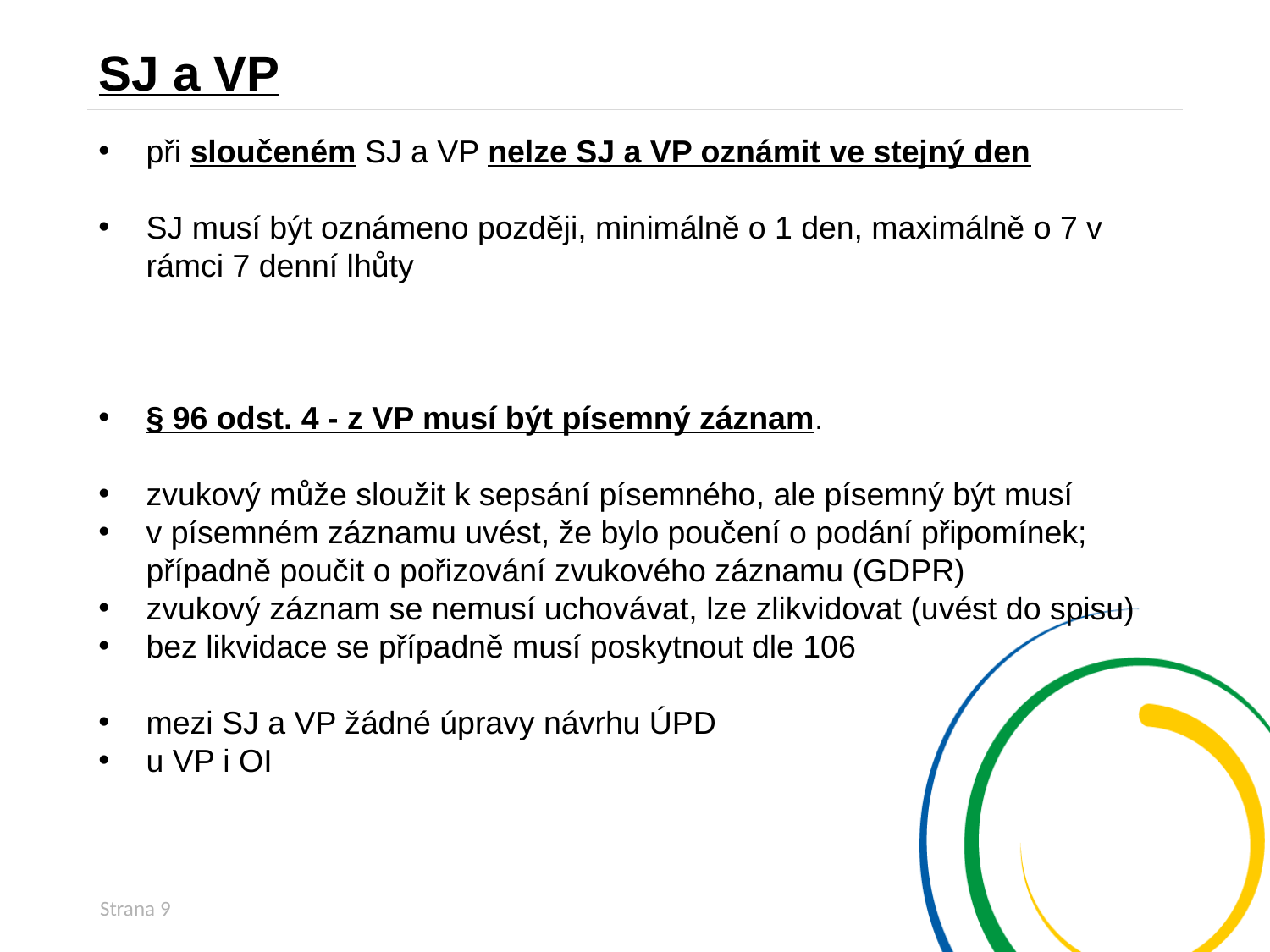

SJ a VP
při sloučeném SJ a VP nelze SJ a VP oznámit ve stejný den

SJ musí být oznámeno později, minimálně o 1 den, maximálně o 7 v rámci 7 denní lhůty

§ 96 odst. 4 - z VP musí být písemný záznam.

zvukový může sloužit k sepsání písemného, ale písemný být musí
v písemném záznamu uvést, že bylo poučení o podání připomínek; případně poučit o pořizování zvukového záznamu (GDPR)
zvukový záznam se nemusí uchovávat, lze zlikvidovat (uvést do spisu)
bez likvidace se případně musí poskytnout dle 106

mezi SJ a VP žádné úpravy návrhu ÚPD
u VP i OI

Strana 9